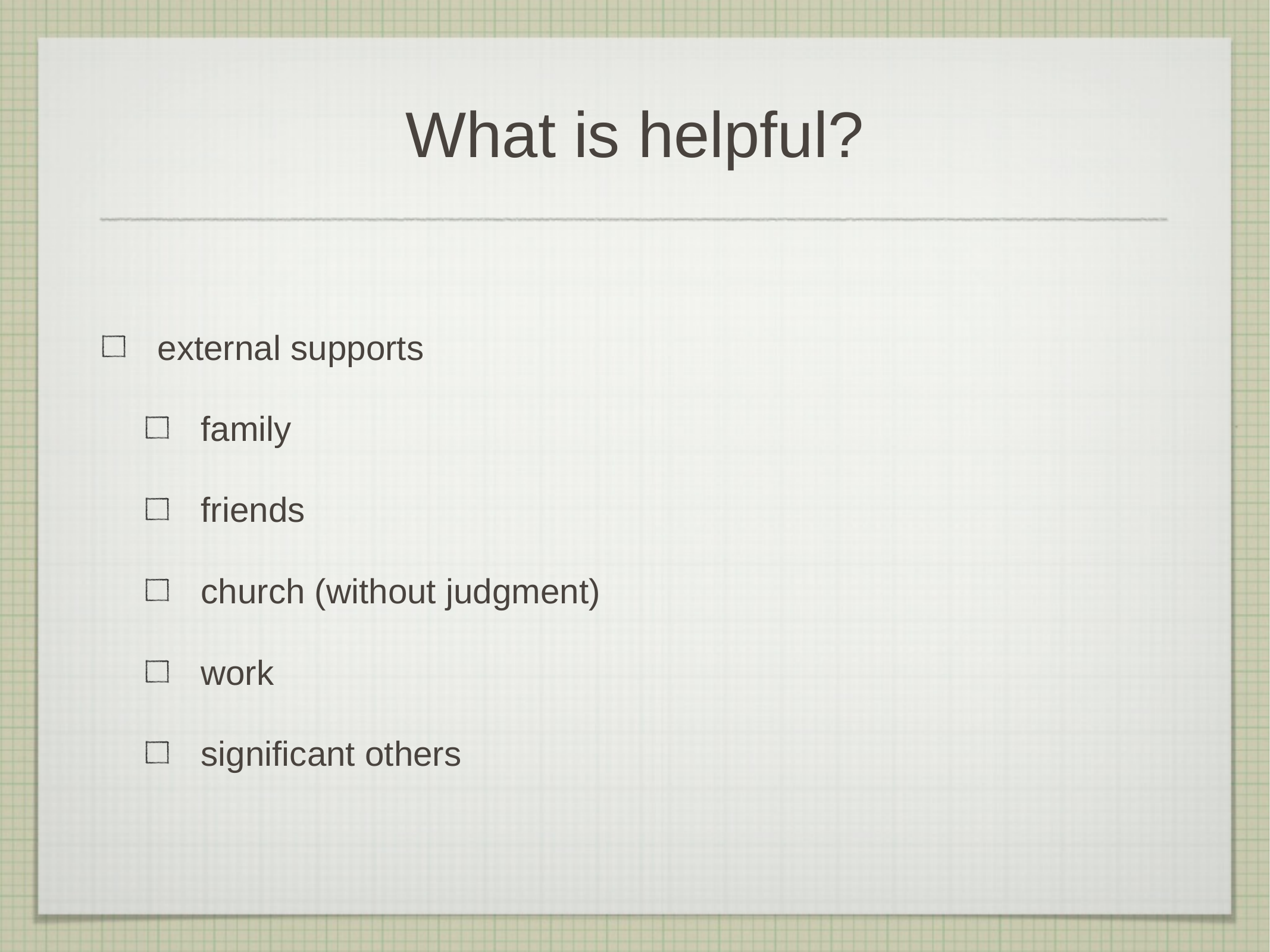

# What is helpful?
external supports
family
friends
church (without judgment)
work
significant others